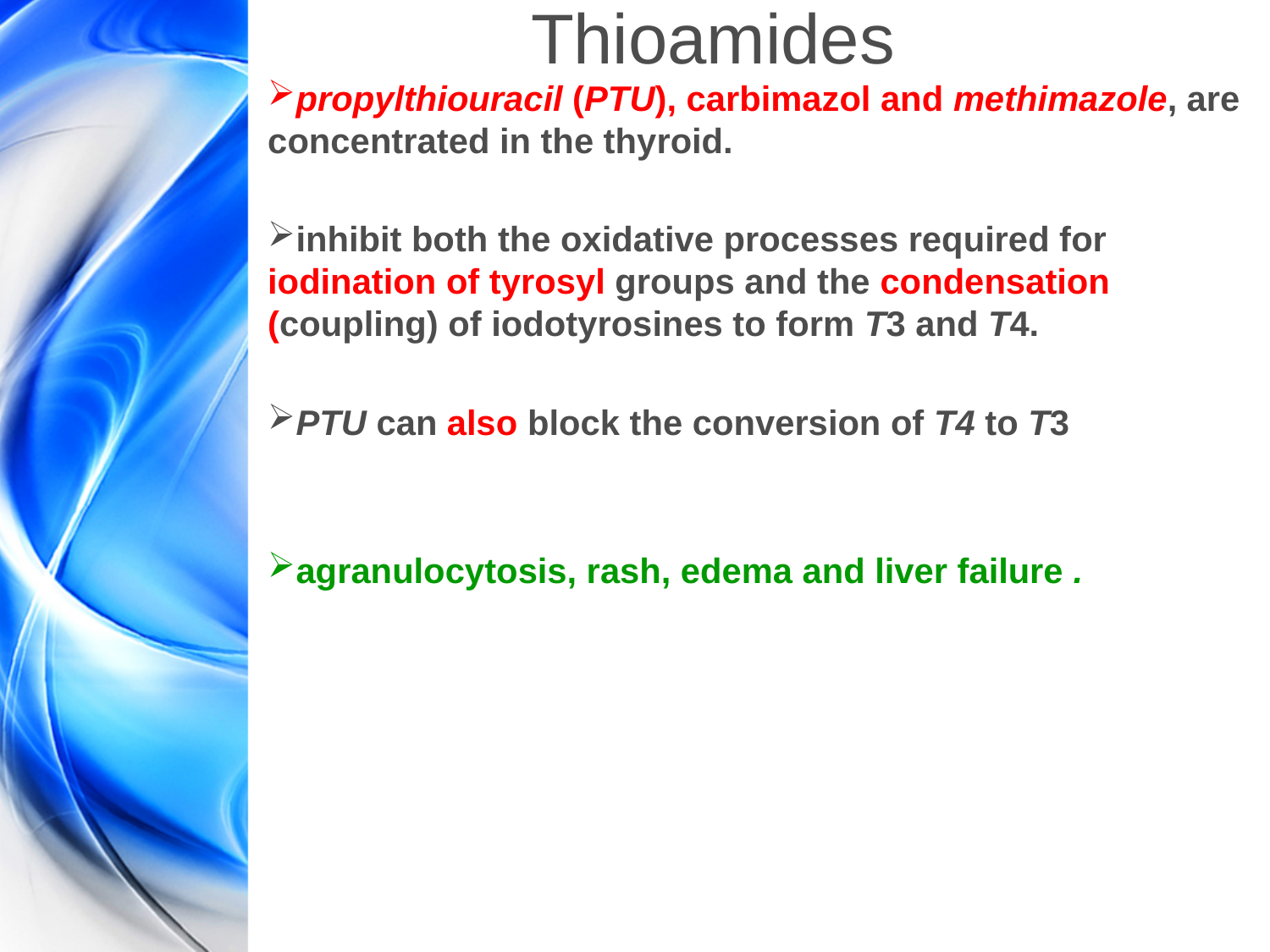

# Thioamides
propylthiouracil (PTU), carbimazol and methimazole, are concentrated in the thyroid.

inhibit both the oxidative processes required for iodination of tyrosyl groups and the condensation (coupling) of iodotyrosines to form T3 and T4.

PTU can also block the conversion of T4 to T3

agranulocytosis, rash, edema and liver failure .